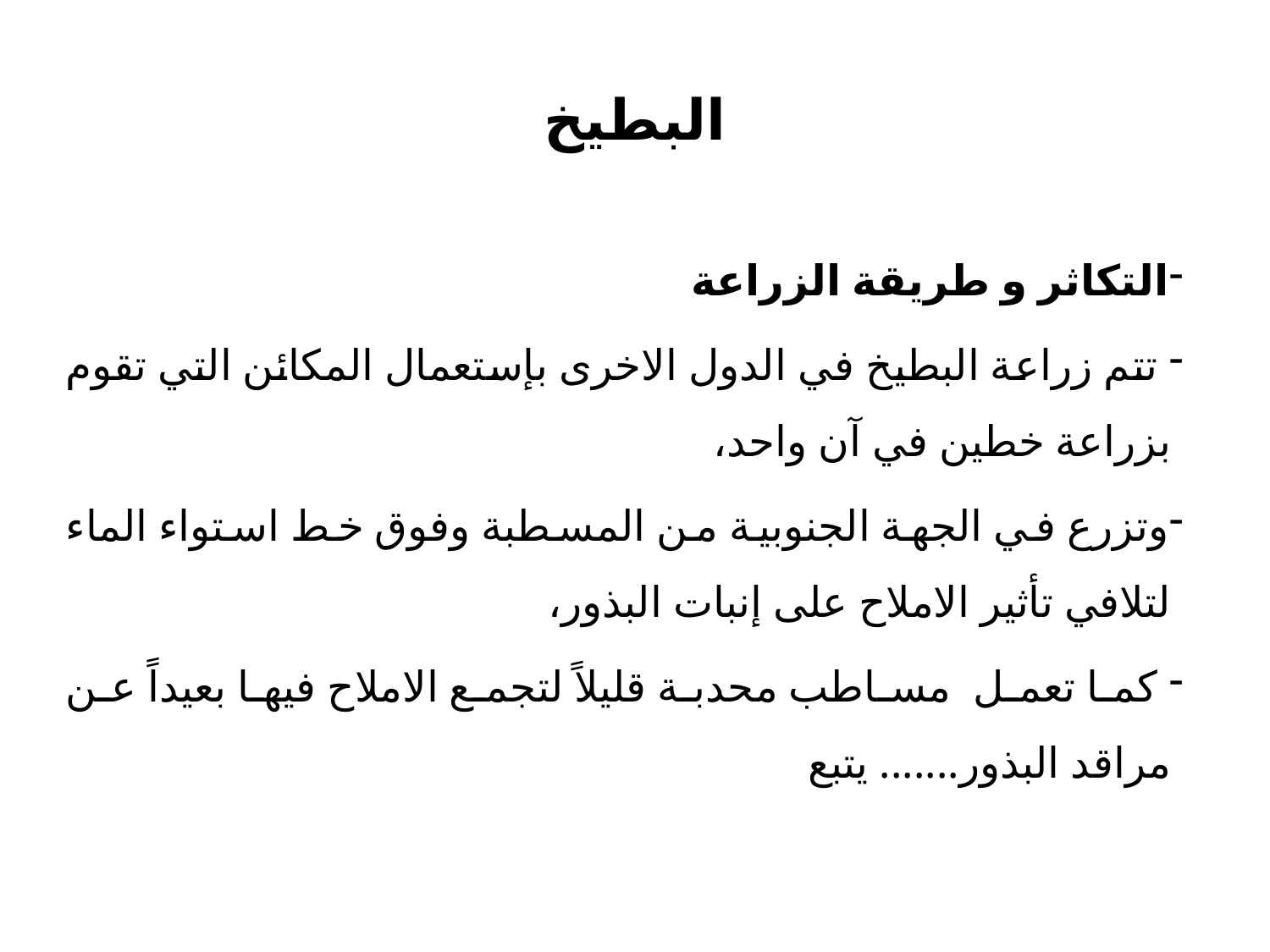

# البطيخ
التكاثر و طريقة الزراعة
 تتم زراعة البطيخ في الدول الاخرى بإستعمال المكائن التي تقوم بزراعة خطين في آن واحد،
وتزرع في الجهة الجنوبية من المسطبة وفوق خط استواء الماء لتلافي تأثير الاملاح على إنبات البذور،
 كما تعمل  مساطب محدبة قليلاً لتجمع الاملاح فيها بعيداً عن مراقد البذور....... يتبع